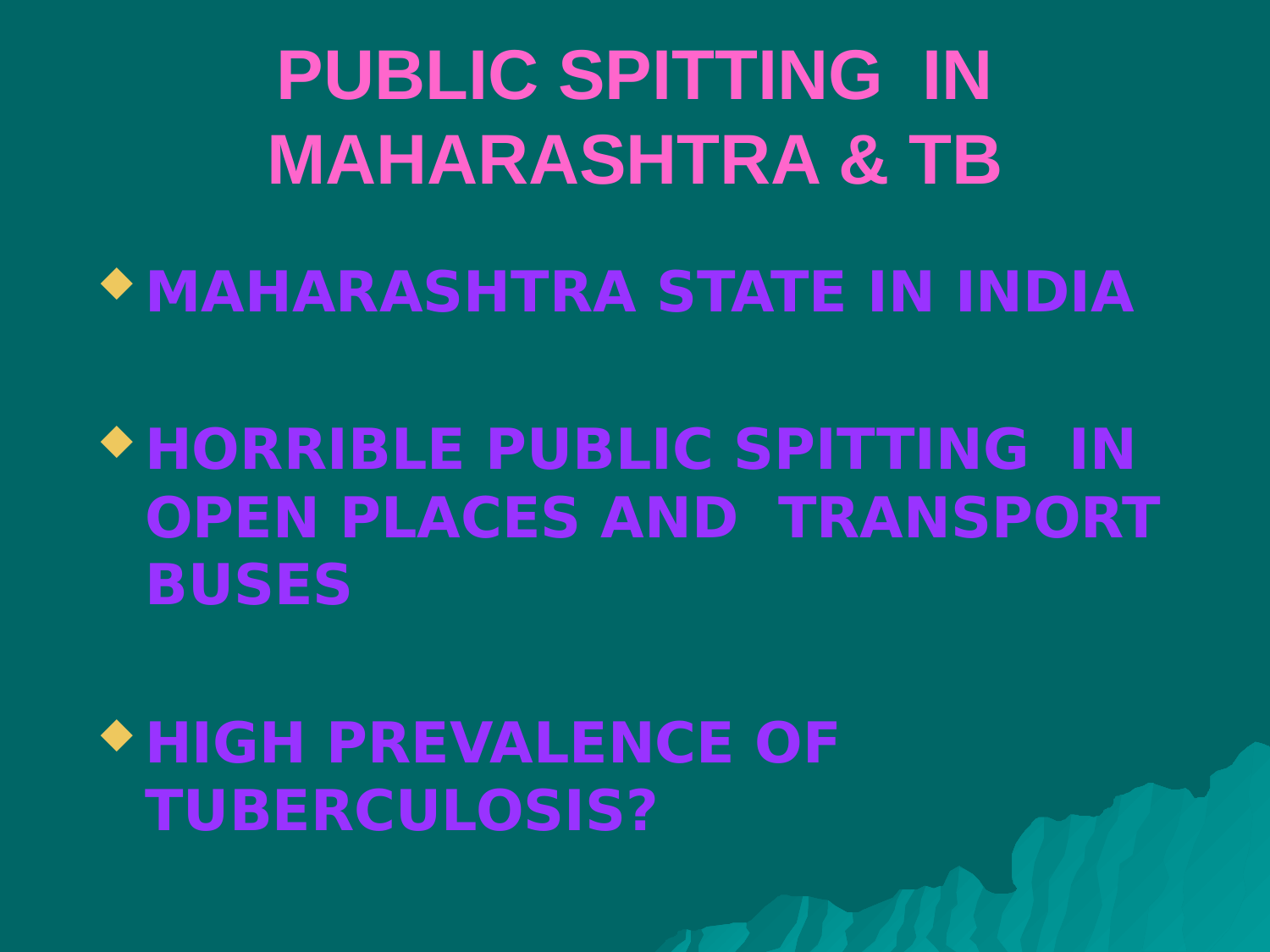

# PUBLIC SPITTING  IN MAHARASHTRA & TB
MAHARASHTRA STATE IN INDIA

HORRIBLE PUBLIC SPITTING  IN OPEN PLACES AND  TRANSPORT BUSES

HIGH PREVALENCE OF TUBERCULOSIS?